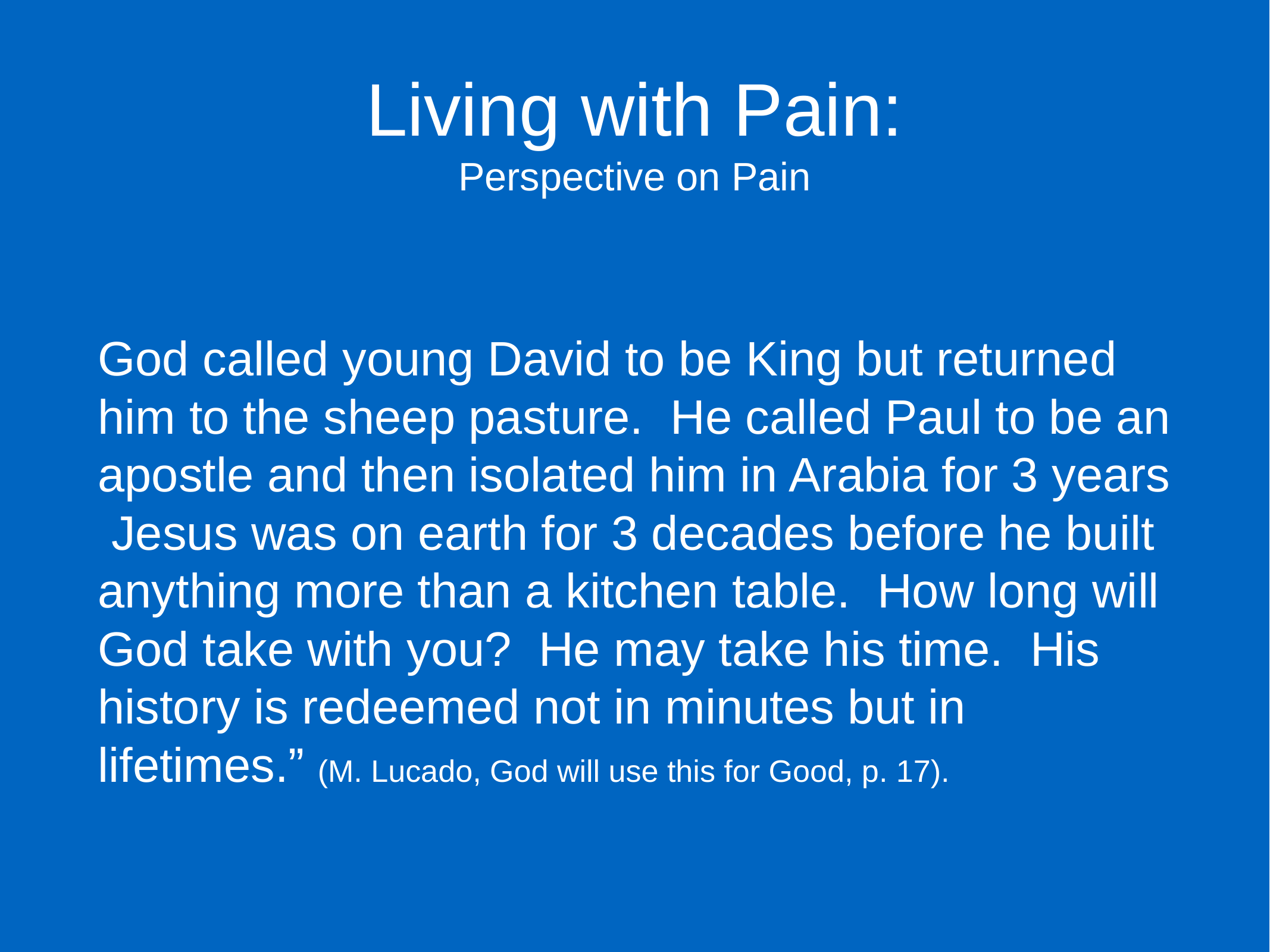

Living with Pain:
Perspective on Pain
God called young David to be King but returned him to the sheep pasture.  He called Paul to be an apostle and then isolated him in Arabia for 3 years  Jesus was on earth for 3 decades before he built anything more than a kitchen table.  How long will God take with you?  He may take his time.  His history is redeemed not in minutes but in lifetimes.” (M. Lucado, God will use this for Good, p. 17).